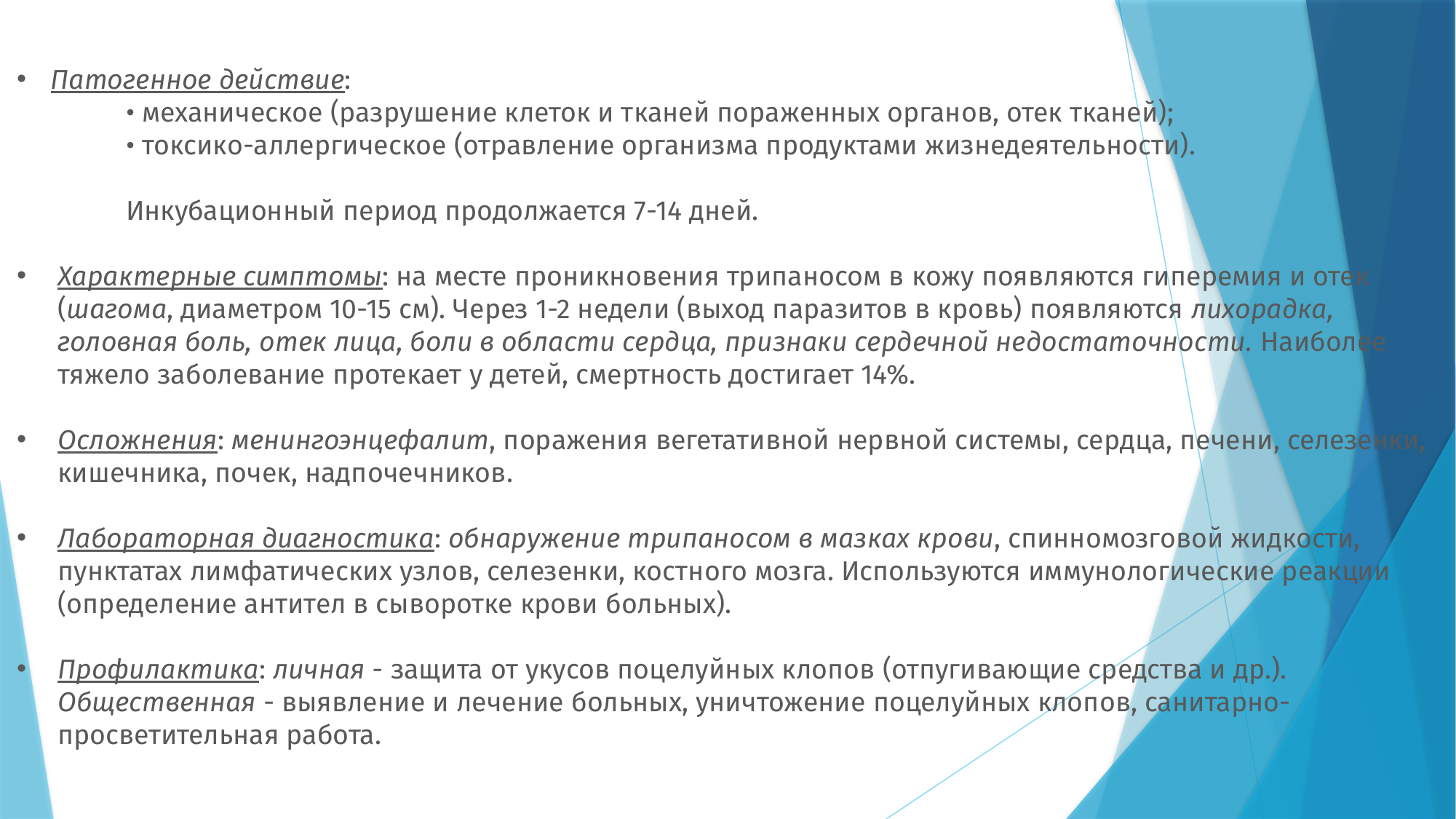

Патогенное действие:
	• механическое (разрушение клеток и тканей пораженных органов, отек тканей);
	• токсико-аллергическое (отравление организма продуктами жизнедеятельности).

	Инкубационный период продолжается 7-14 дней.

Характерные симптомы: на месте проникновения трипаносом в кожу появляются гиперемия и отек (шагома, диаметром 10-15 см). Через 1-2 недели (выход паразитов в кровь) появляются лихорадка, головная боль, отек лица, боли в области сердца, признаки сердечной недостаточности. Наиболее тяжело заболевание протекает у детей, смертность достигает 14%.

Осложнения: менингоэнцефалит, поражения вегетативной нервной системы, сердца, печени, селезенки, кишечника, почек, надпочечников.

Лабораторная диагностика: обнаружение трипаносом в мазках крови, спинномозговой жидкости, пунктатах лимфатических узлов, селезенки, костного мозга. Используются иммунологические реакции (определение антител в сыворотке крови больных).

Профилактика: личная - защита от укусов поцелуйных клопов (отпугивающие средства и др.). Общественная - выявление и лечение больных, уничтожение поцелуйных клопов, санитарно-просветительная работа.